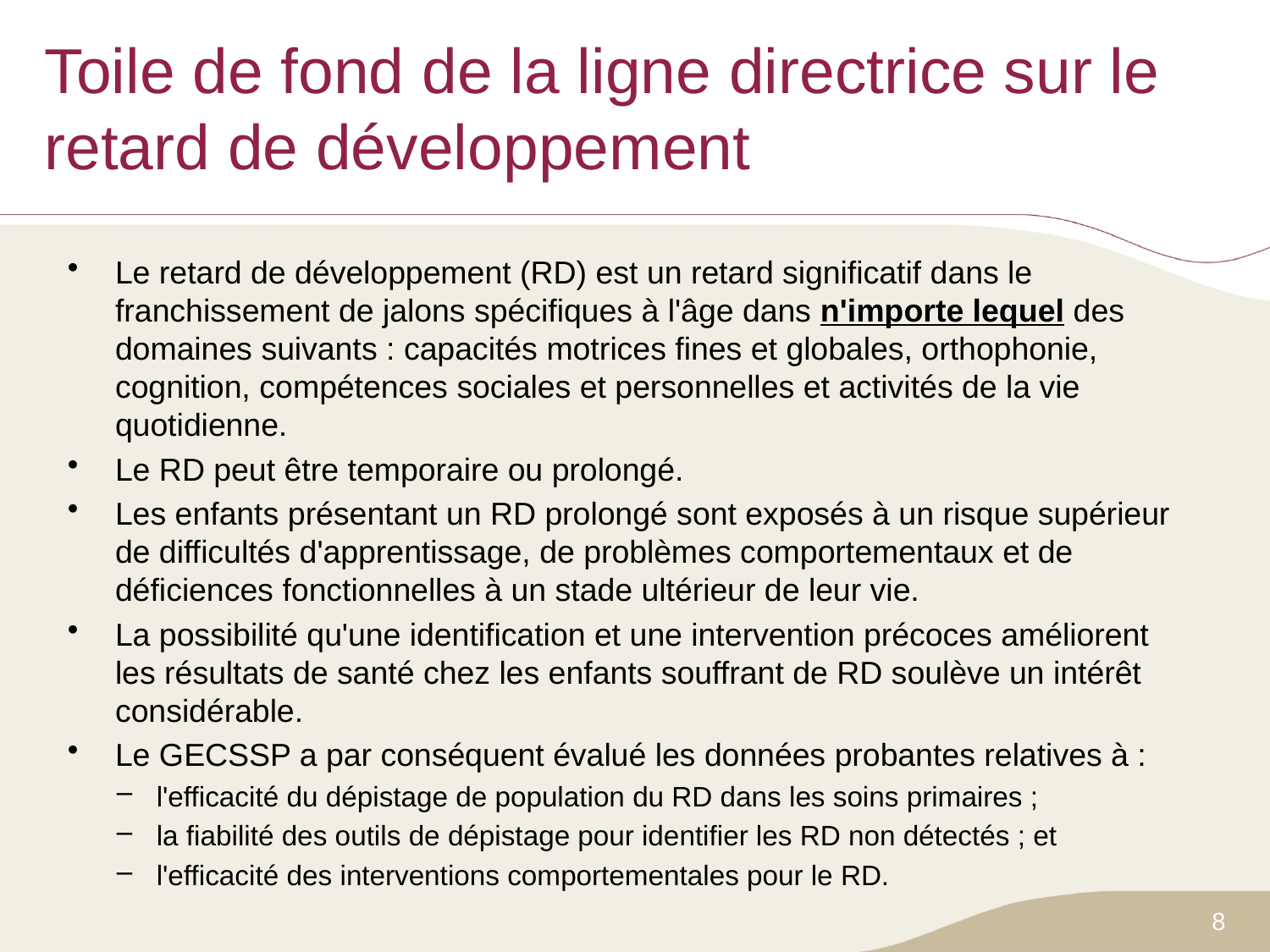

# Toile de fond de la ligne directrice sur le retard de développement
Le retard de développement (RD) est un retard significatif dans le franchissement de jalons spécifiques à l'âge dans n'importe lequel des domaines suivants : capacités motrices fines et globales, orthophonie, cognition, compétences sociales et personnelles et activités de la vie quotidienne.
Le RD peut être temporaire ou prolongé.
Les enfants présentant un RD prolongé sont exposés à un risque supérieur de difficultés d'apprentissage, de problèmes comportementaux et de déficiences fonctionnelles à un stade ultérieur de leur vie.
La possibilité qu'une identification et une intervention précoces améliorent les résultats de santé chez les enfants souffrant de RD soulève un intérêt considérable.
Le GECSSP a par conséquent évalué les données probantes relatives à :
l'efficacité du dépistage de population du RD dans les soins primaires ;
la fiabilité des outils de dépistage pour identifier les RD non détectés ; et
l'efficacité des interventions comportementales pour le RD.

8